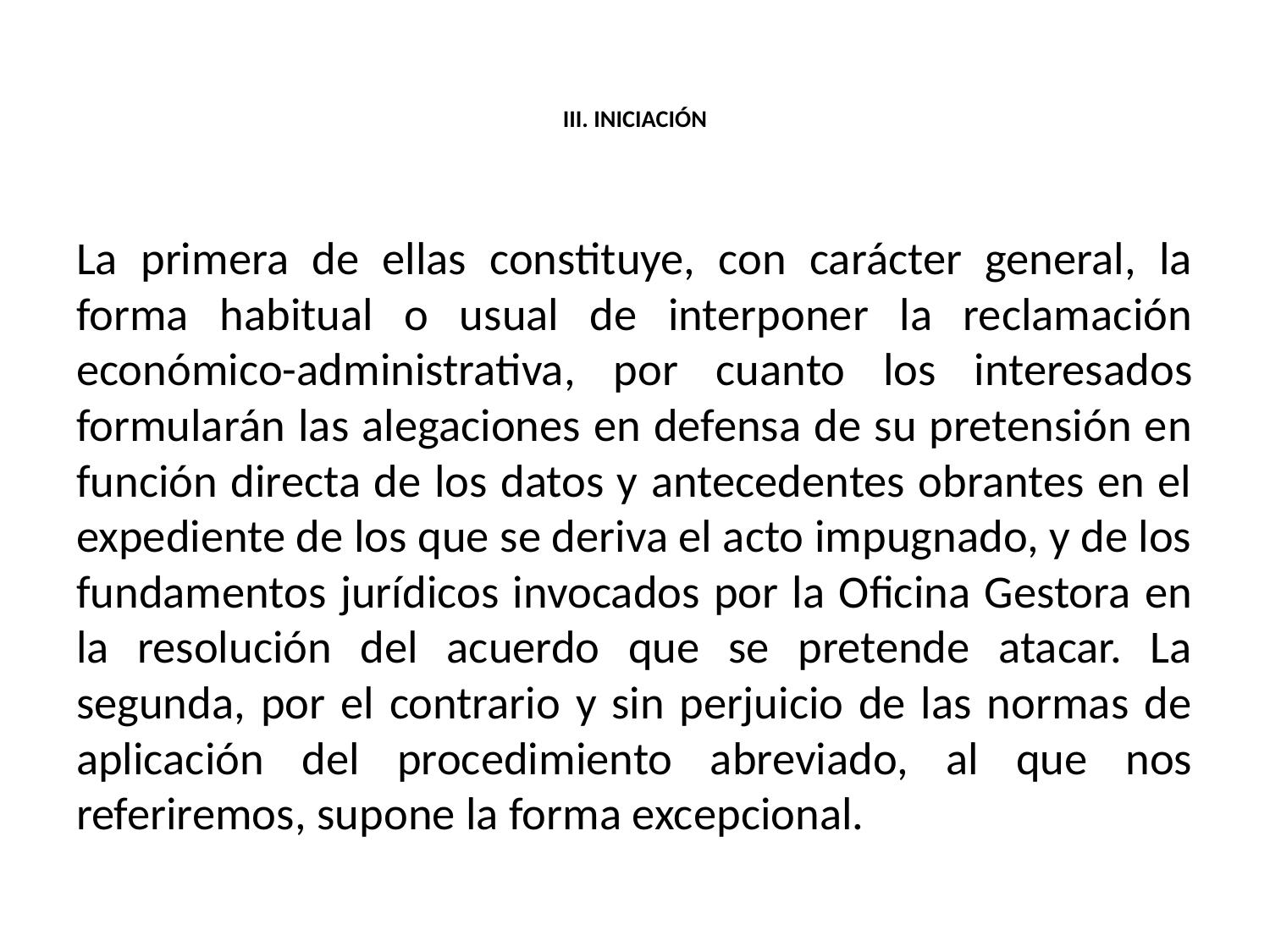

# III. INICIACIÓN
La primera de ellas constituye, con carácter general, la forma habitual o usual de interponer la reclamación económico-administrativa, por cuanto los interesados formularán las alegaciones en defensa de su pretensión en función directa de los datos y antecedentes obrantes en el expediente de los que se deriva el acto impugnado, y de los fundamentos jurídicos invocados por la Oficina Gestora en la resolución del acuerdo que se pretende atacar. La segunda, por el contrario y sin perjuicio de las normas de aplicación del procedimiento abreviado, al que nos referiremos, supone la forma excepcional.